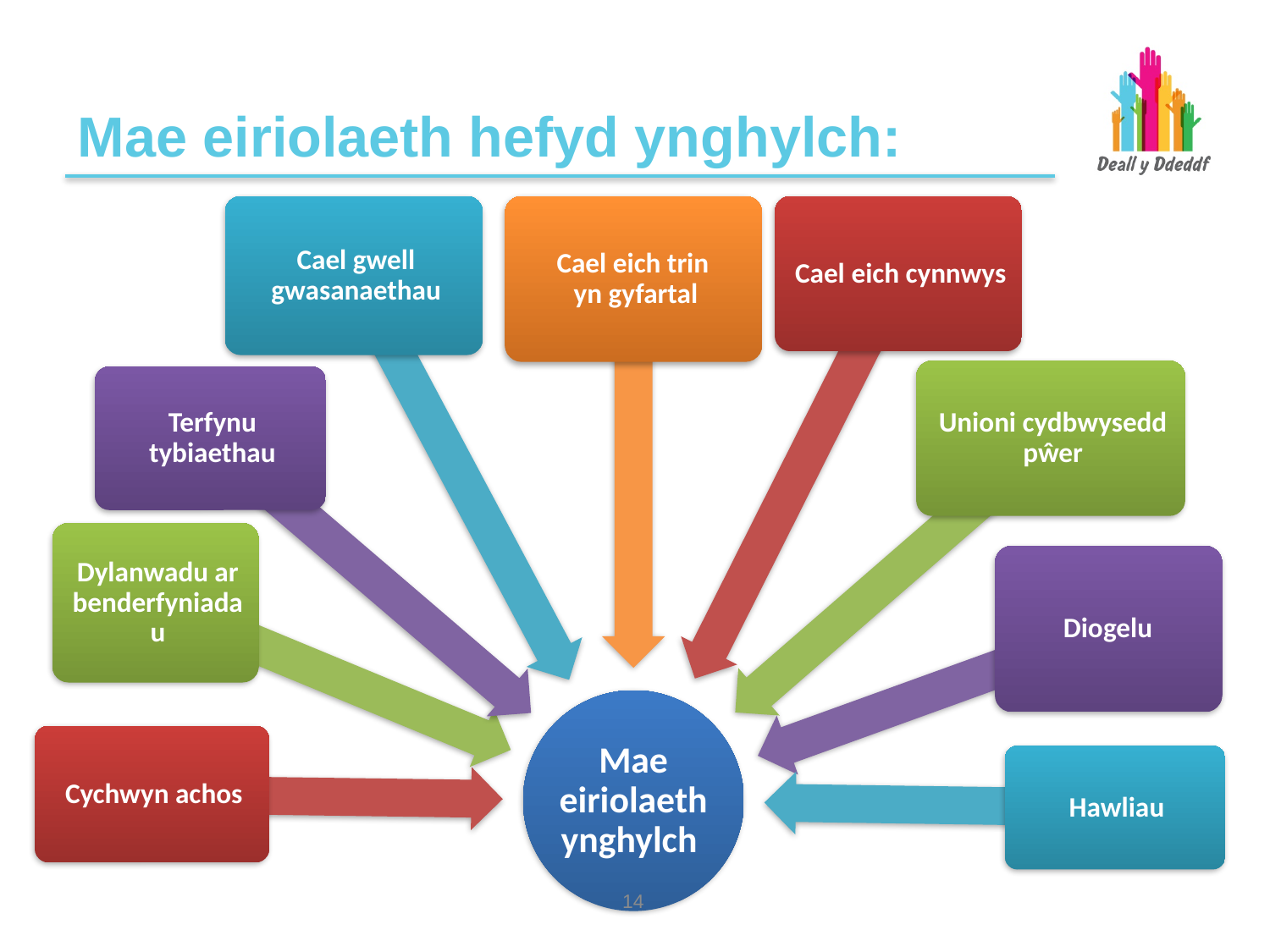

# Mae eiriolaeth hefyd ynghylch:
Mae eiriolaeth ynghylch
Cychwyn achos
Dylanwadu ar benderfyniadau
Terfynu tybiaethau
Cael gwell gwasanaethau
Cael eich trin
yn gyfartal
Cael eich cynnwys
Unioni cydbwysedd pŵer
Diogelu
Hawliau
14